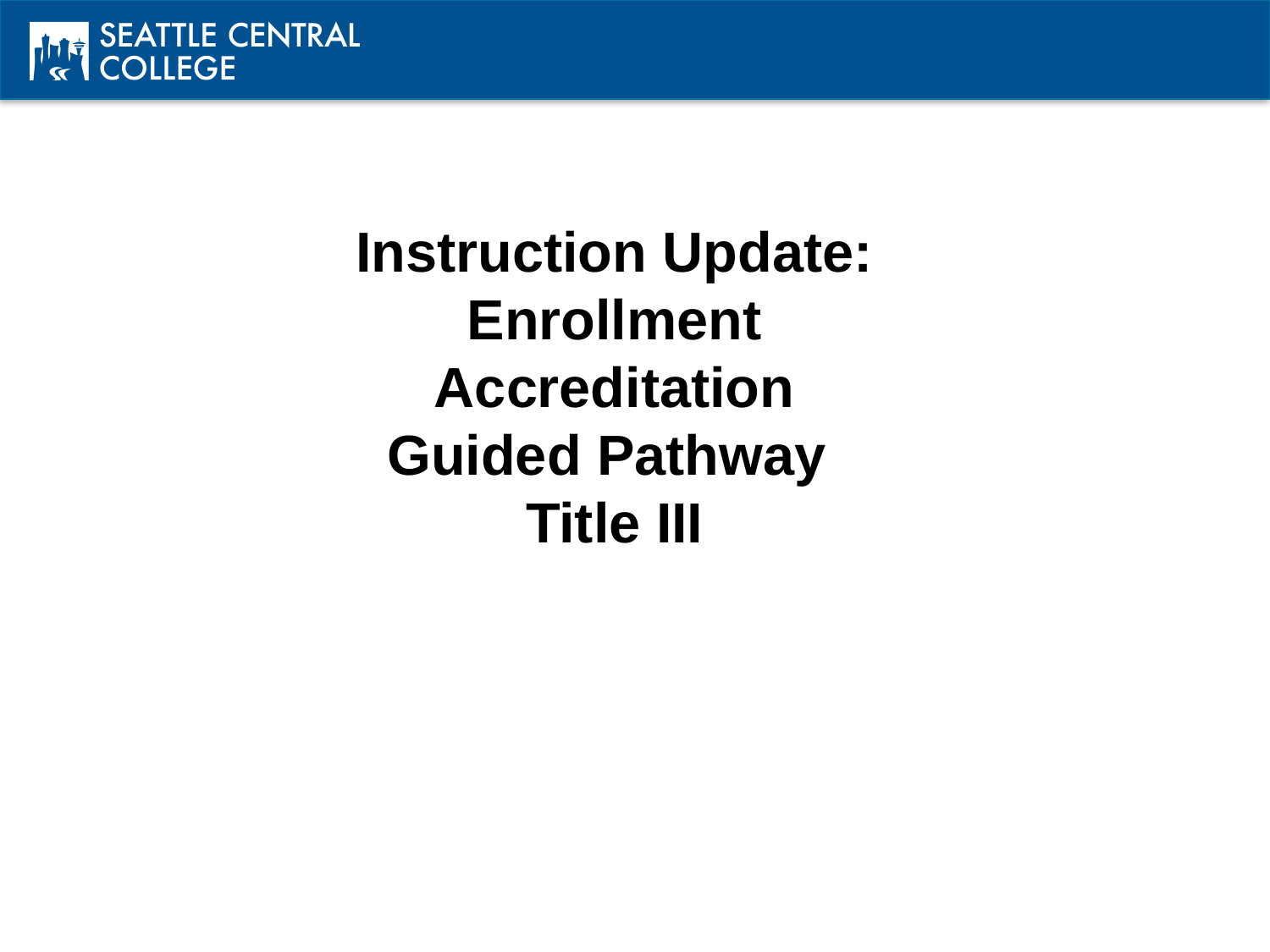

# Instruction Update: Enrollment  Accreditation Guided Pathway Title III